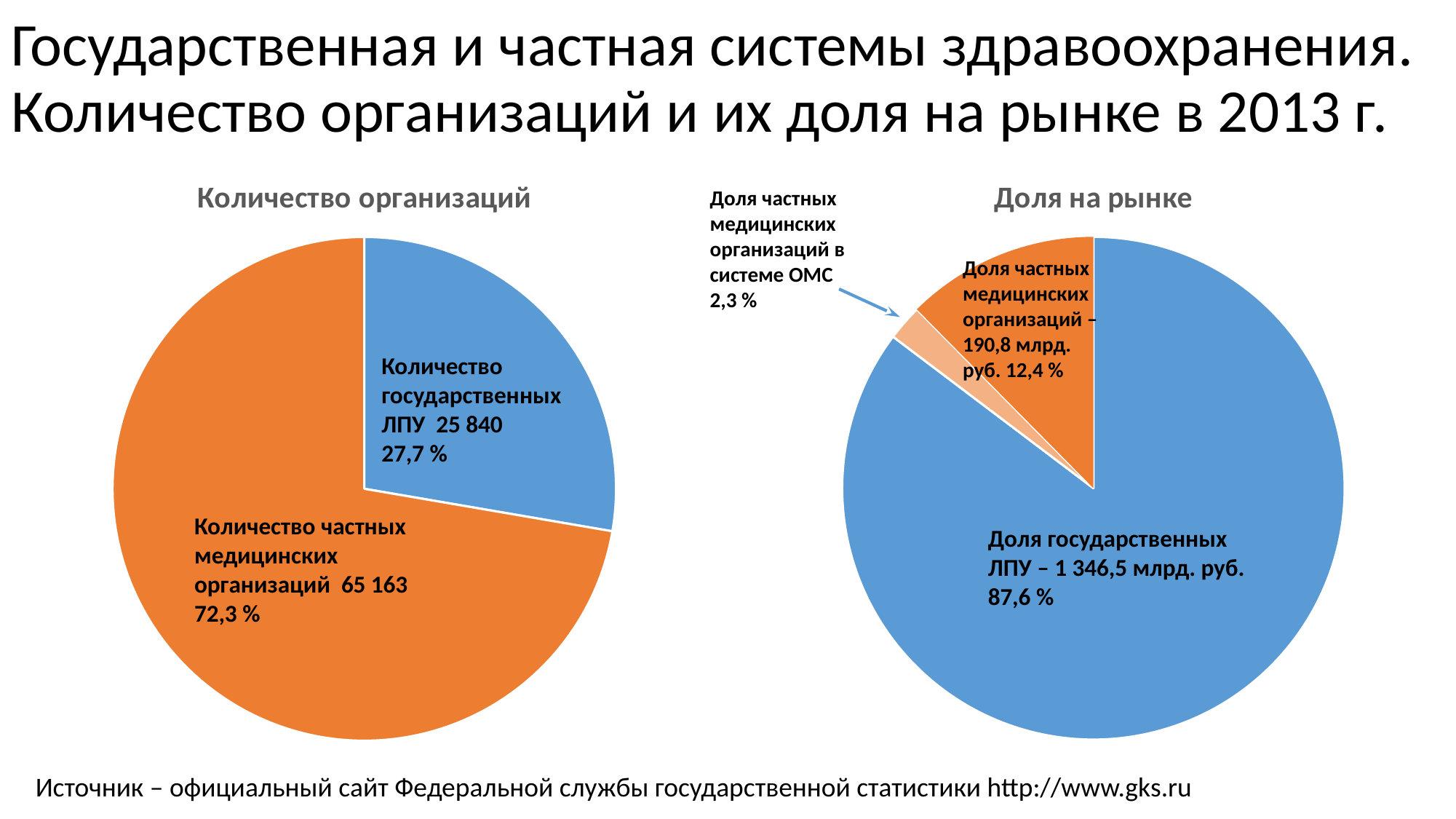

# Государственная и частная системы здравоохранения. Количество организаций и их доля на рынке в 2013 г.

### Chart: Количество организаций

| Category | Столбец1 |
|---|---|
| Количество государственных ЛПУ | 27.7 |
| Количество частных медицинских организаций  | 72.3 |

### Chart: Доля на рынке

| Category | Продажи |
|---|---|
| Доходы государственных ЛПУ | 85.3 |
| Доходы частных медицинских организаций | 2.3 |
Доля частных медицинских организаций в системе ОМС 2,3 %
Доля частных медицинских организаций – 190,8 млрд. руб. 12,4 %
Количество государственных ЛПУ  25 840
27,7 %
Количество частных медицинских организаций  65 163
72,3 %
Доля государственных ЛПУ – 1 346,5 млрд. руб.
87,6 %
Источник – официальный сайт Федеральной службы государственной статистики http://www.gks.ru